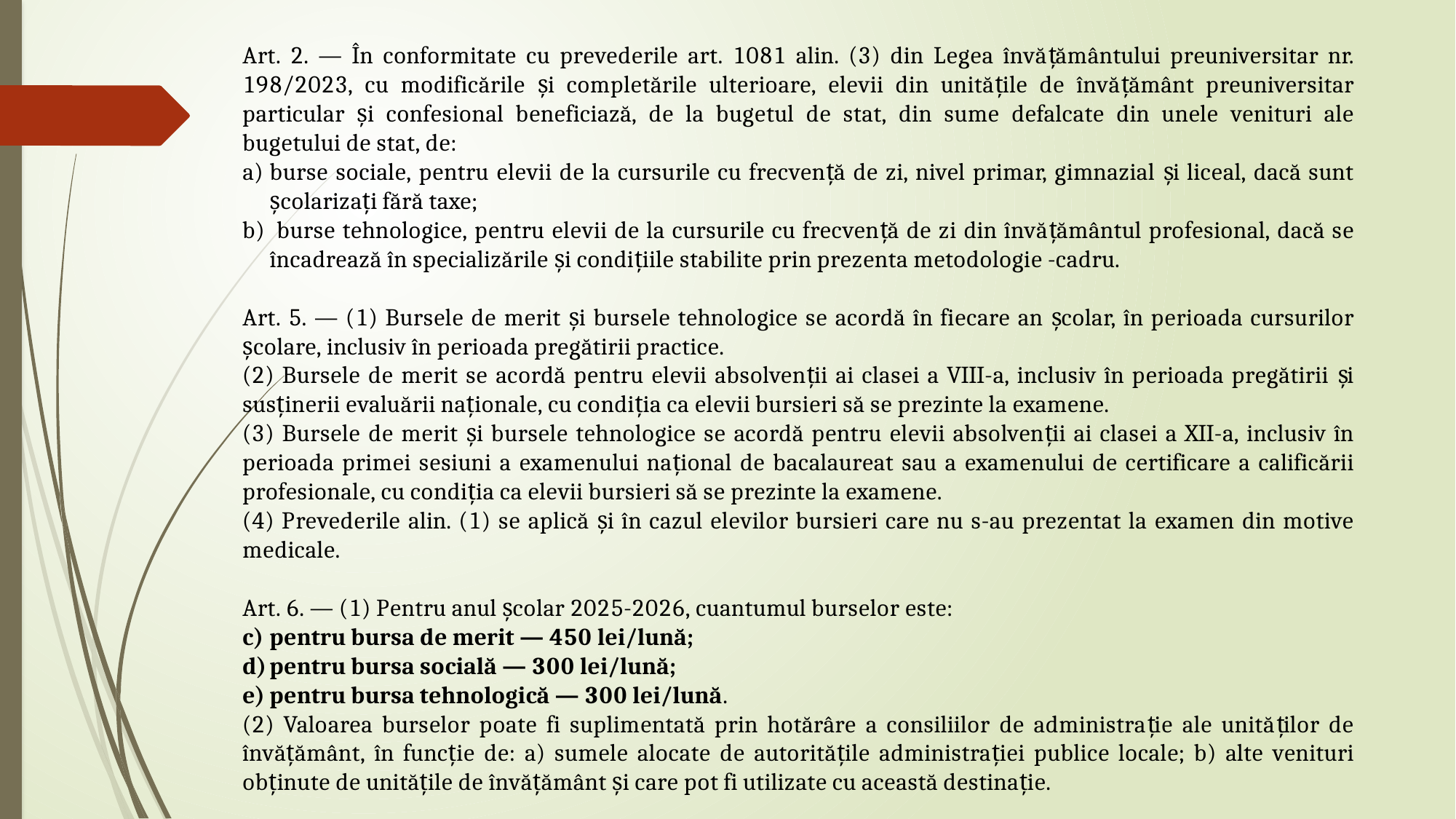

Art. 2. — În conformitate cu prevederile art. 1081 alin. (3) din Legea învățământului preuniversitar nr. 198/2023, cu modificările și completările ulterioare, elevii din unitățile de învățământ preuniversitar particular și confesional beneficiază, de la bugetul de stat, din sume defalcate din unele venituri ale bugetului de stat, de:
burse sociale, pentru elevii de la cursurile cu frecvență de zi, nivel primar, gimnazial și liceal, dacă sunt școlarizați fără taxe;
 burse tehnologice, pentru elevii de la cursurile cu frecvență de zi din învățământul profesional, dacă se încadrează în specializările și condițiile stabilite prin prezenta metodologie -cadru.

Art. 5. — (1) Bursele de merit și bursele tehnologice se acordă în fiecare an școlar, în perioada cursurilor școlare, inclusiv în perioada pregătirii practice.
(2) Bursele de merit se acordă pentru elevii absolvenții ai clasei a VIII-a, inclusiv în perioada pregătirii și susținerii evaluării naționale, cu condiția ca elevii bursieri să se prezinte la examene.
(3) Bursele de merit și bursele tehnologice se acordă pentru elevii absolvenții ai clasei a XII-a, inclusiv în perioada primei sesiuni a examenului național de bacalaureat sau a examenului de certificare a calificării profesionale, cu condiția ca elevii bursieri să se prezinte la examene.
(4) Prevederile alin. (1) se aplică și în cazul elevilor bursieri care nu s-au prezentat la examen din motive medicale.

Art. 6. — (1) Pentru anul școlar 2025-2026, cuantumul burselor este:
pentru bursa de merit — 450 lei/lună;
pentru bursa socială — 300 lei/lună;
pentru bursa tehnologică — 300 lei/lună.
(2) Valoarea burselor poate fi suplimentată prin hotărâre a consiliilor de administrație ale unităților de învățământ, în funcție de: a) sumele alocate de autoritățile administrației publice locale; b) alte venituri obținute de unitățile de învățământ și care pot fi utilizate cu această destinație.